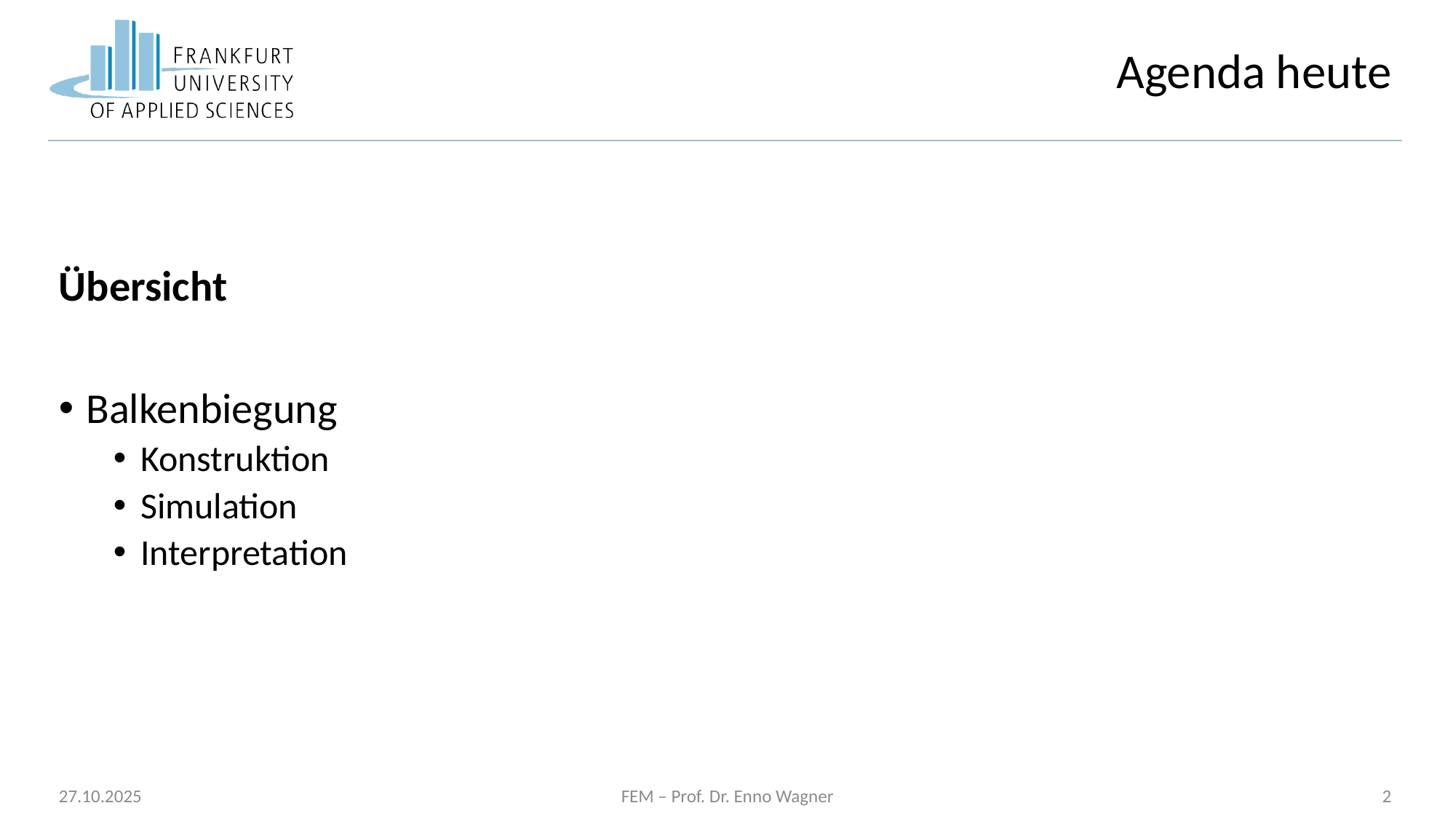

# Agenda heute
Übersicht

Balkenbiegung
Konstruktion
Simulation
Interpretation
27.10.2025
FEM – Prof. Dr. Enno Wagner
2